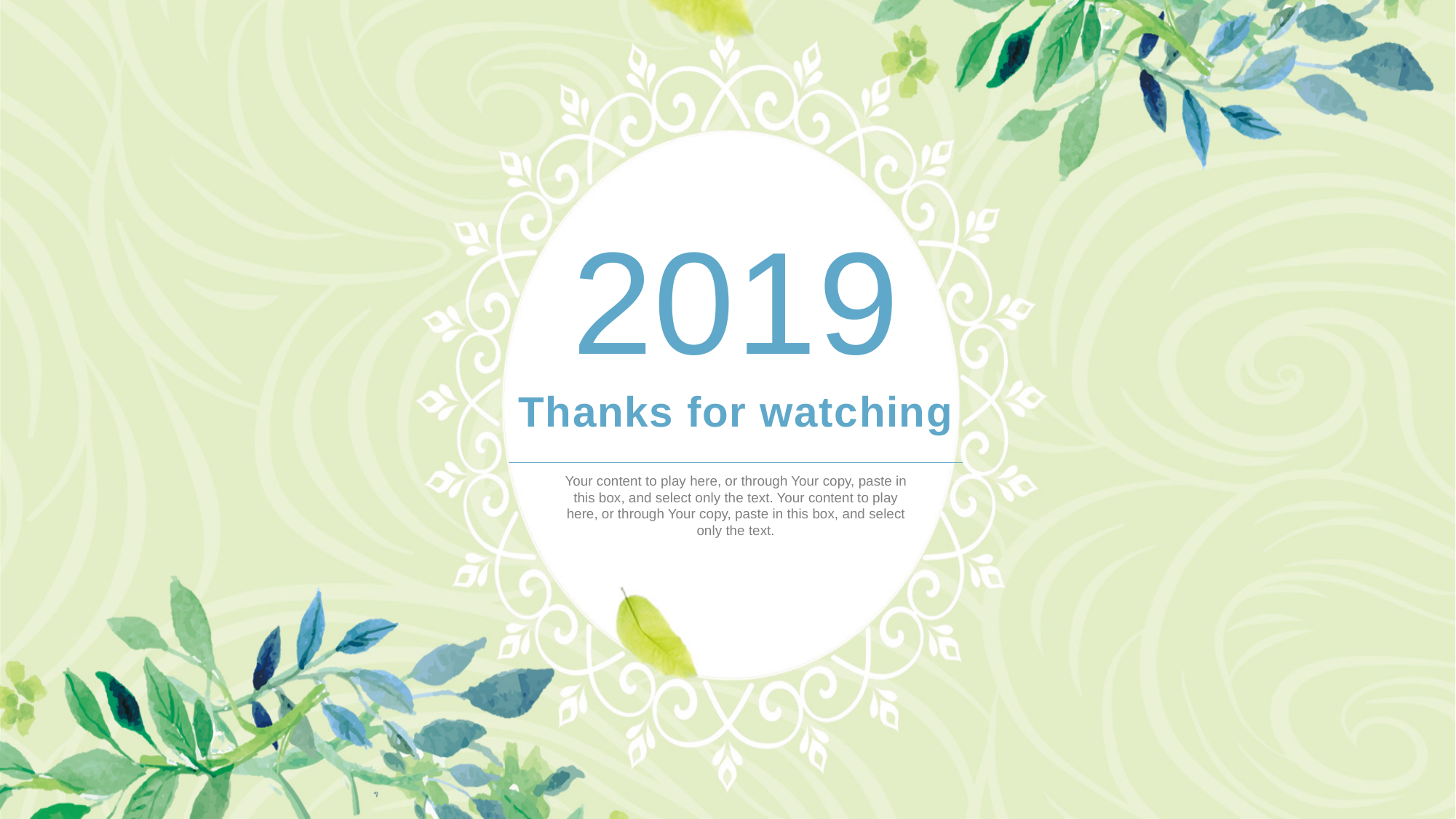

2019
Thanks for watching
Your content to play here, or through Your copy, paste in this box, and select only the text. Your content to play here, or through Your copy, paste in this box, and select only the text.